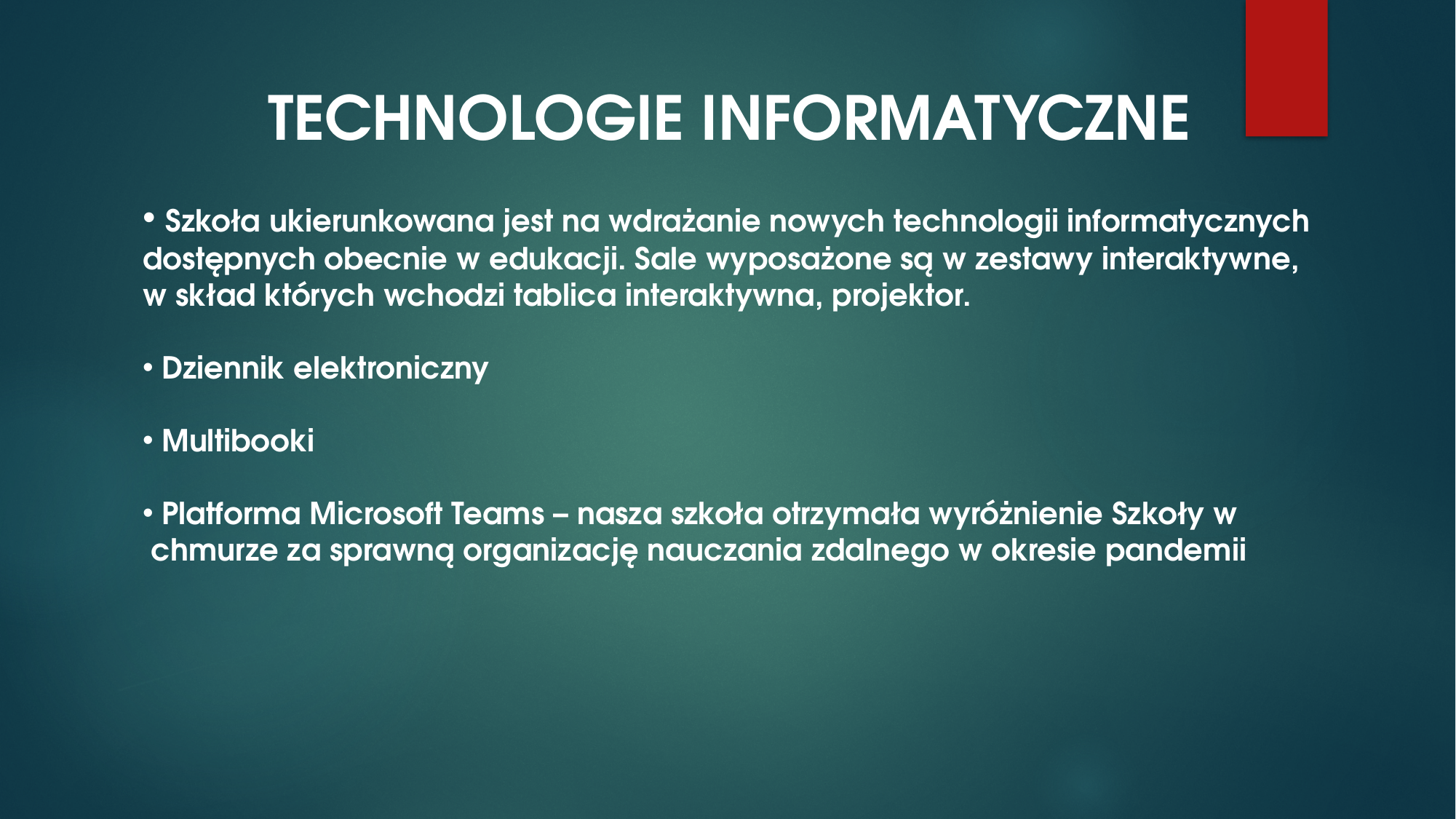

TECHNOLOGIE INFORMATYCZNE

 Szkoła ukierunkowana jest na wdrażanie nowych technologii informatycznych dostępnych obecnie w edukacji. Sale wyposażone są w zestawy interaktywne, w skład których wchodzi tablica interaktywna, projektor.

 Dziennik elektroniczny

 Multibooki

 Platforma Microsoft Teams – nasza szkoła otrzymała wyróżnienie Szkoły w     chmurze za sprawną organizację nauczania zdalnego w okresie pandemii